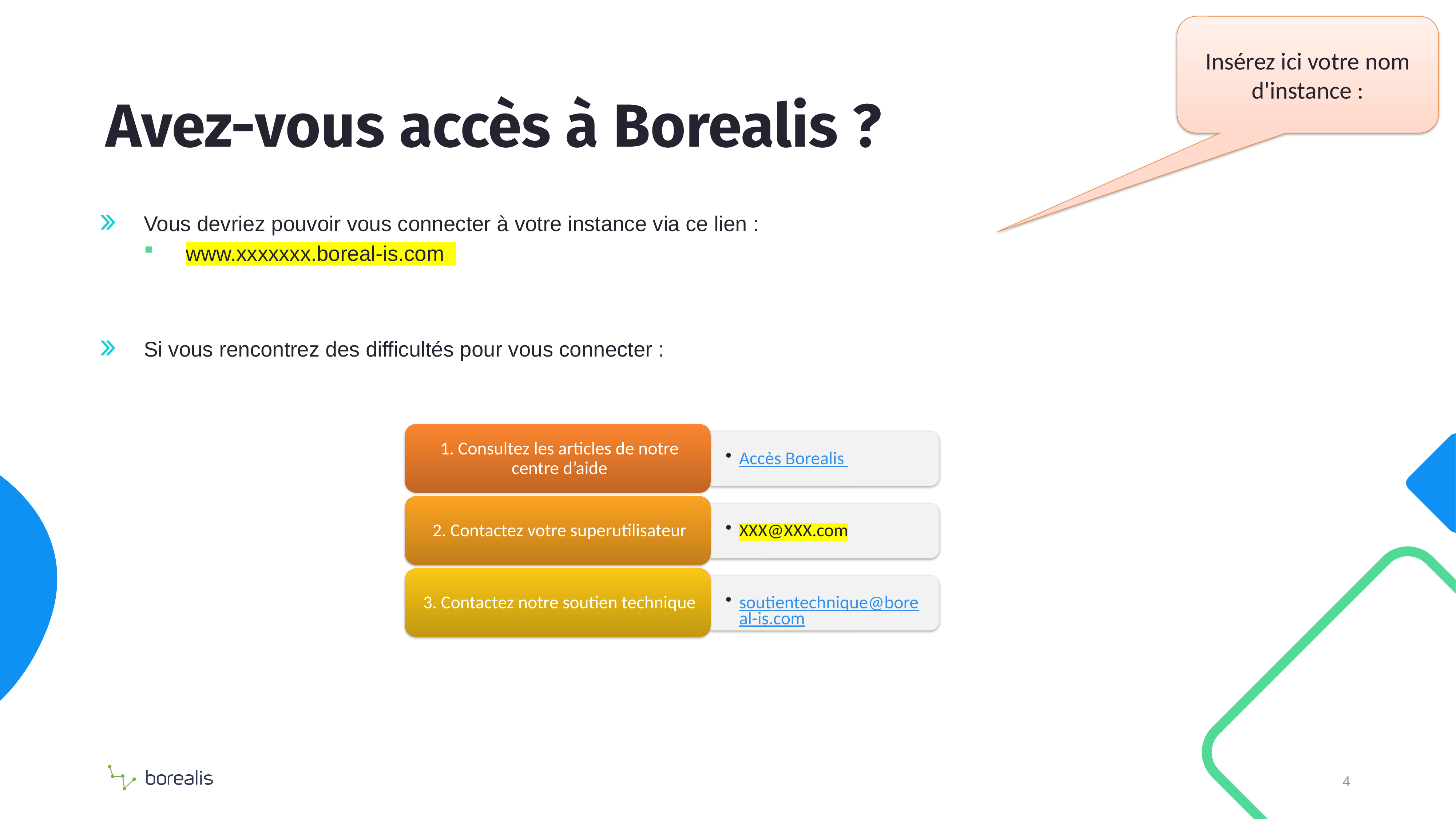

Insérez ici votre nom d'instance :
# Avez-vous accès à Borealis ?
Vous devriez pouvoir vous connecter à votre instance via ce lien :
www.xxxxxxx.boreal-is.com

Si vous rencontrez des difficultés pour vous connecter :

Accès Borealis
1. Consultez les articles de notre centre d’aide
XXX@XXX.com
2. Contactez votre superutilisateur
soutientechnique@boreal-is.com
3. Contactez notre soutien technique
4